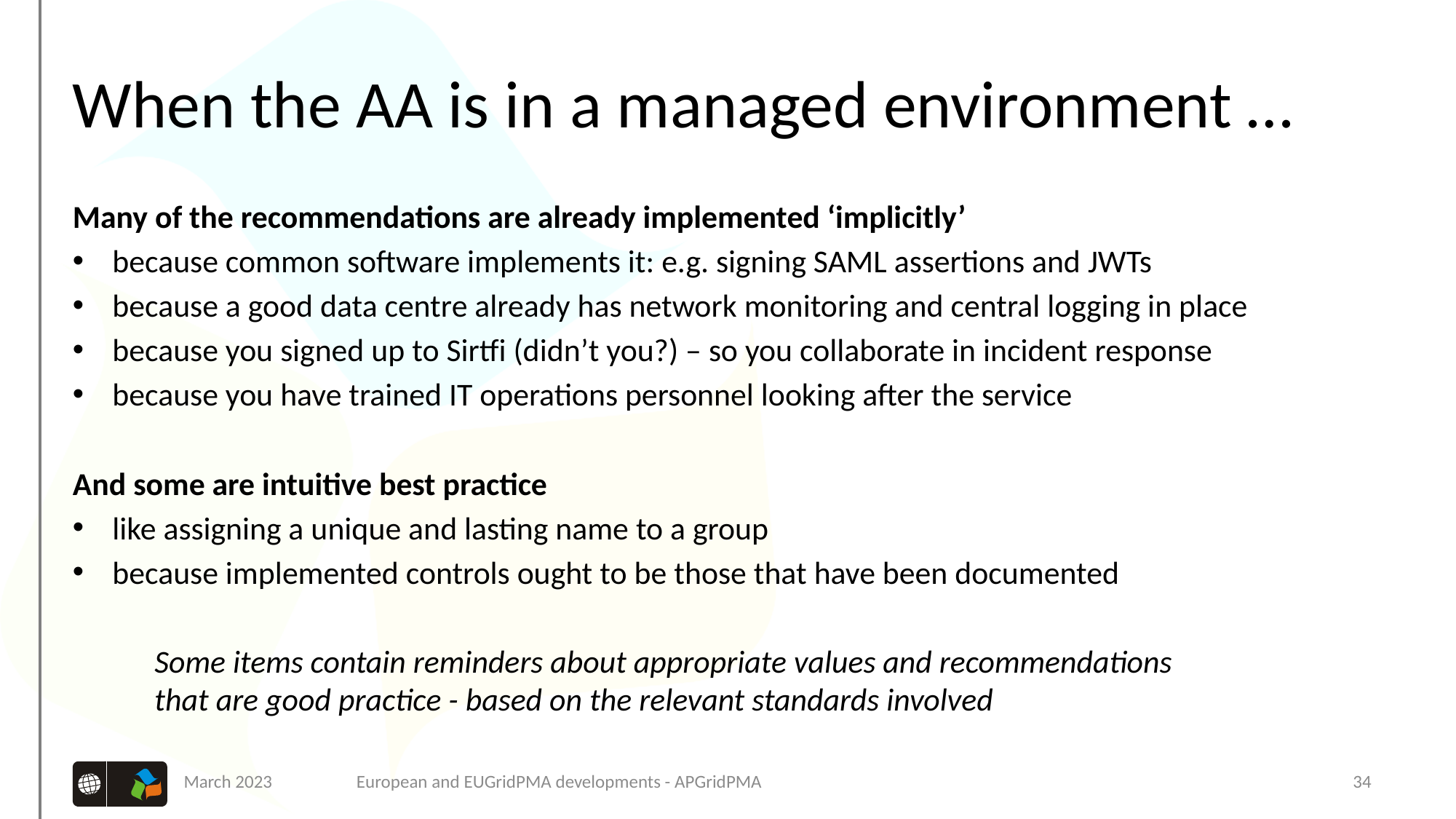

# When the AA is in a managed environment …
Many of the recommendations are already implemented ‘implicitly’
because common software implements it: e.g. signing SAML assertions and JWTs
because a good data centre already has network monitoring and central logging in place
because you signed up to Sirtfi (didn’t you?) – so you collaborate in incident response
because you have trained IT operations personnel looking after the service

And some are intuitive best practice
like assigning a unique and lasting name to a group
because implemented controls ought to be those that have been documented

	Some items contain reminders about appropriate values and recommendations
	that are good practice - based on the relevant standards involved
March 2023
European and EUGridPMA developments - APGridPMA
34